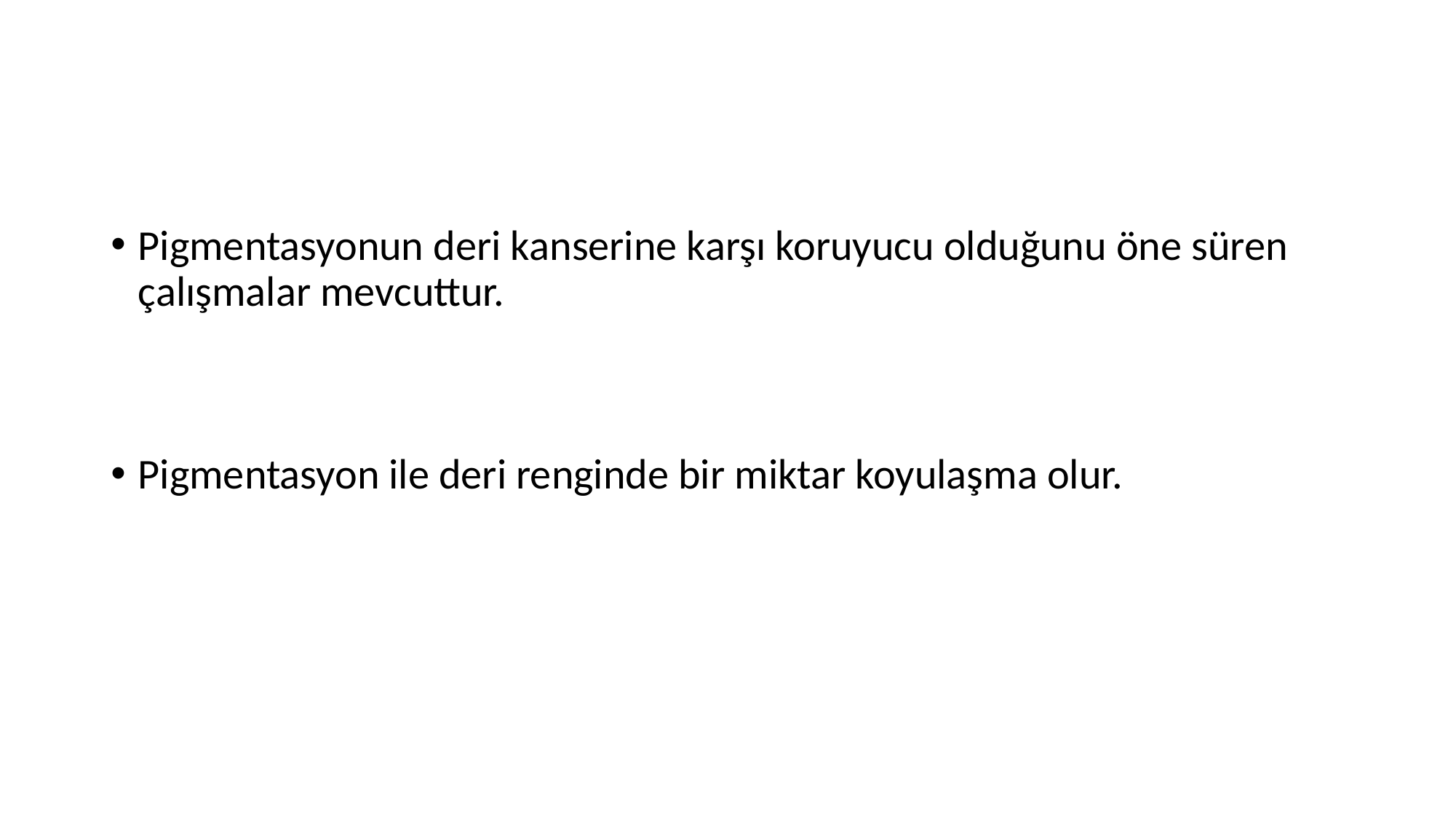

#
Pigmentasyonun deri kanserine karşı koruyucu olduğunu öne süren çalışmalar mevcuttur.

Pigmentasyon ile deri renginde bir miktar koyulaşma olur.